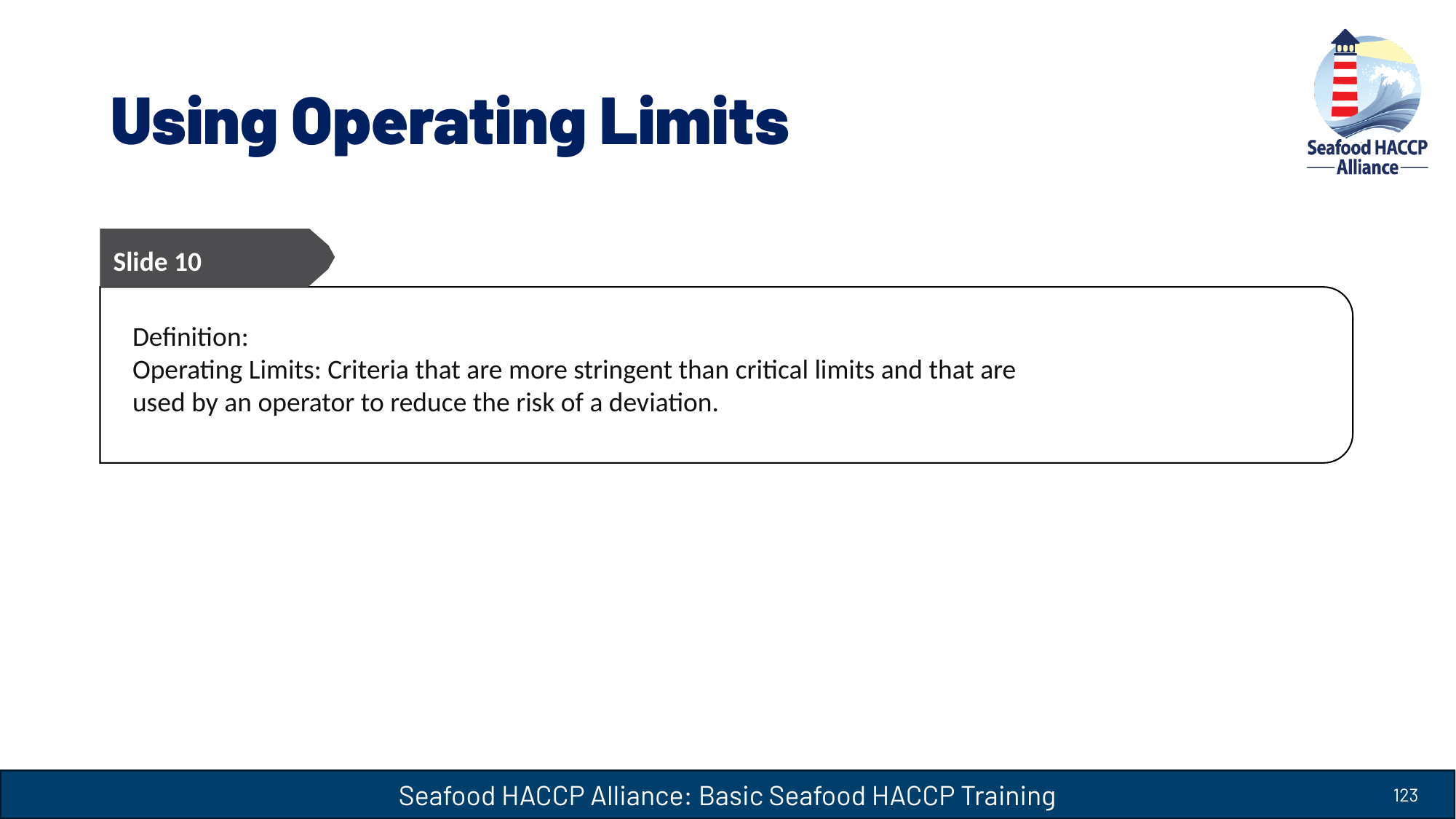

# Using Operating Limits

Slide 10
Definition:
Operating Limits: Criteria that are more stringent than critical limits and that are used by an operator to reduce the risk of a deviation.
123